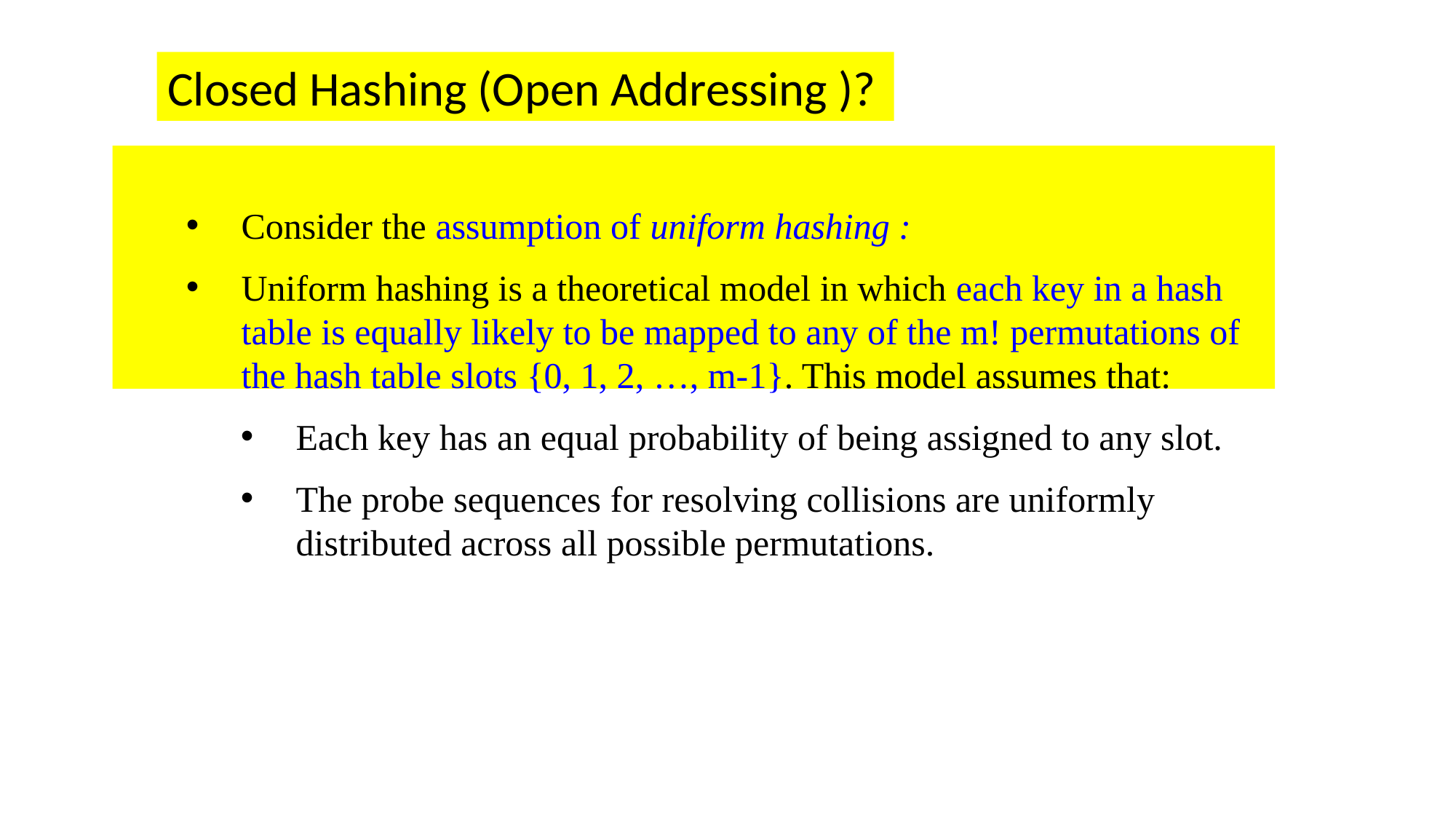

Closed Hashing (Open Addressing )?

Consider the assumption of uniform hashing :
Uniform hashing is a theoretical model in which each key in a hash table is equally likely to be mapped to any of the m! permutations of the hash table slots {0, 1, 2, …, m-1}. This model assumes that:
Each key has an equal probability of being assigned to any slot.
The probe sequences for resolving collisions are uniformly distributed across all possible permutations.